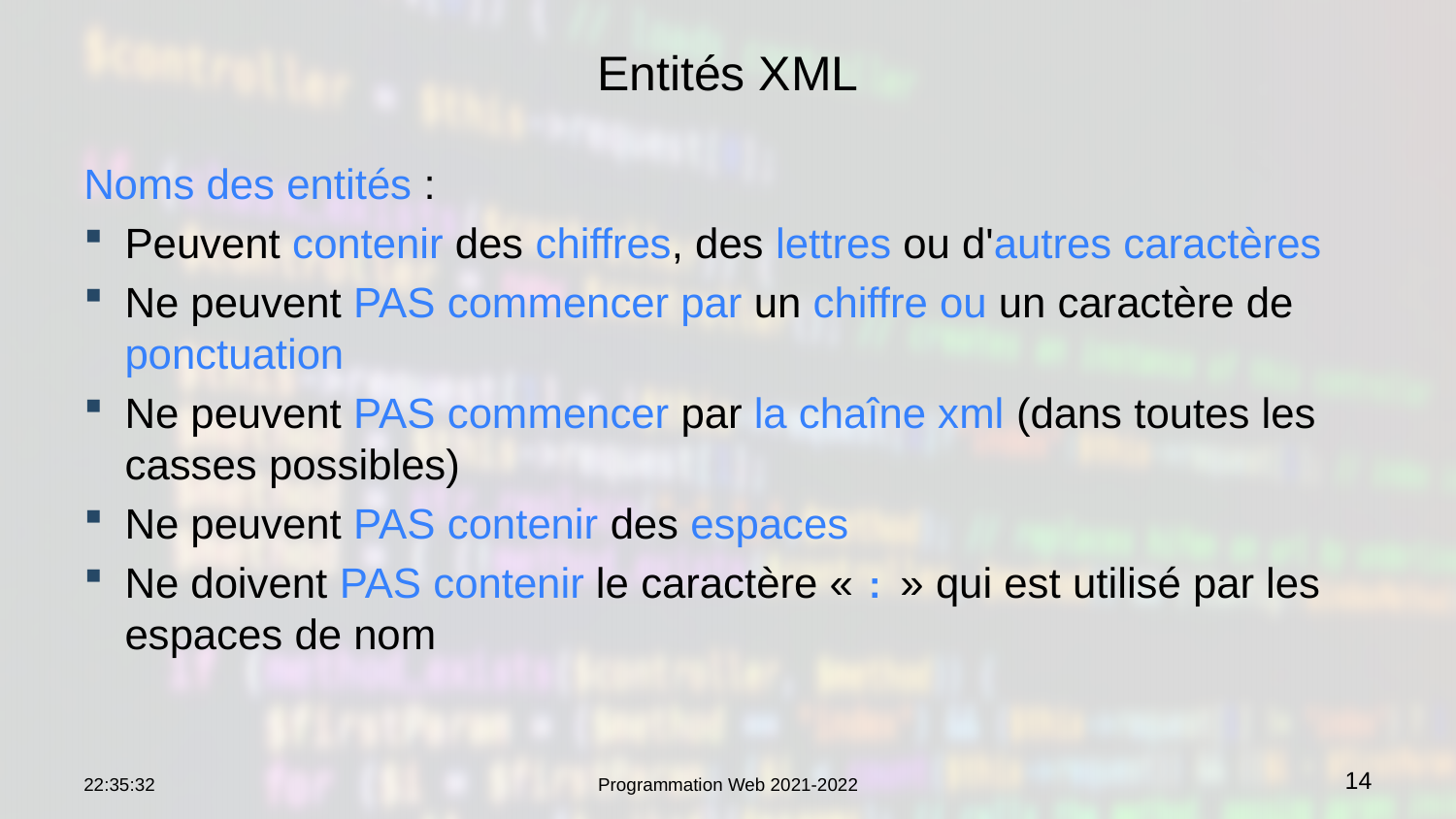

# Entités XML
Noms des entités :
Peuvent contenir des chiffres, des lettres ou d'autres caractères
Ne peuvent PAS commencer par un chiffre ou un caractère de ponctuation
Ne peuvent PAS commencer par la chaîne xml (dans toutes les casses possibles)
Ne peuvent PAS contenir des espaces
Ne doivent PAS contenir le caractère « : » qui est utilisé par les espaces de nom
22:35:32
Programmation Web 2021-2022
14